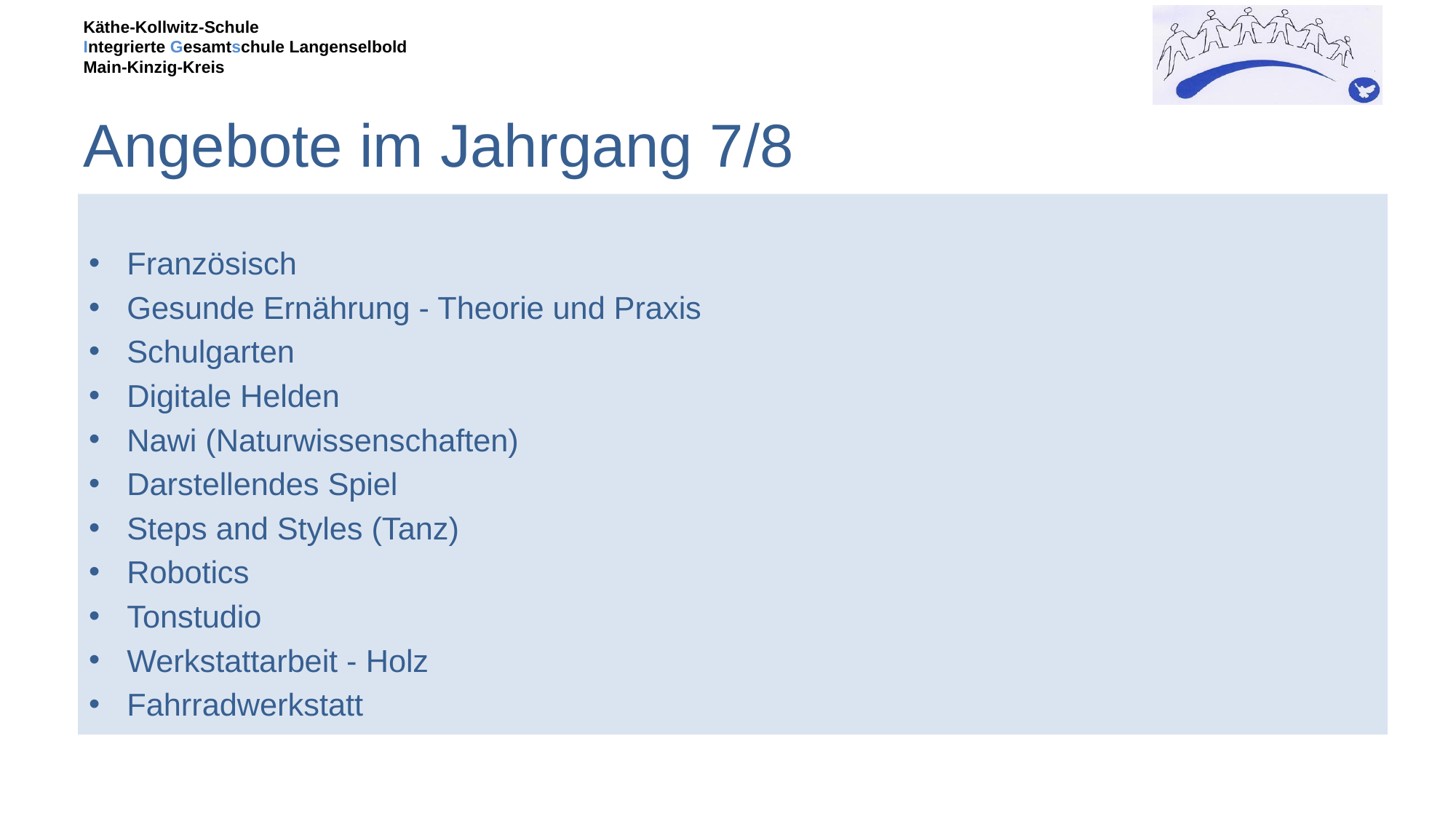

# Angebote im Jahrgang 7/8

Französisch
Gesunde Ernährung - Theorie und Praxis
Schulgarten
Digitale Helden
Nawi (Naturwissenschaften)
Darstellendes Spiel
Steps and Styles (Tanz)
Robotics
Tonstudio
Werkstattarbeit - Holz
Fahrradwerkstatt